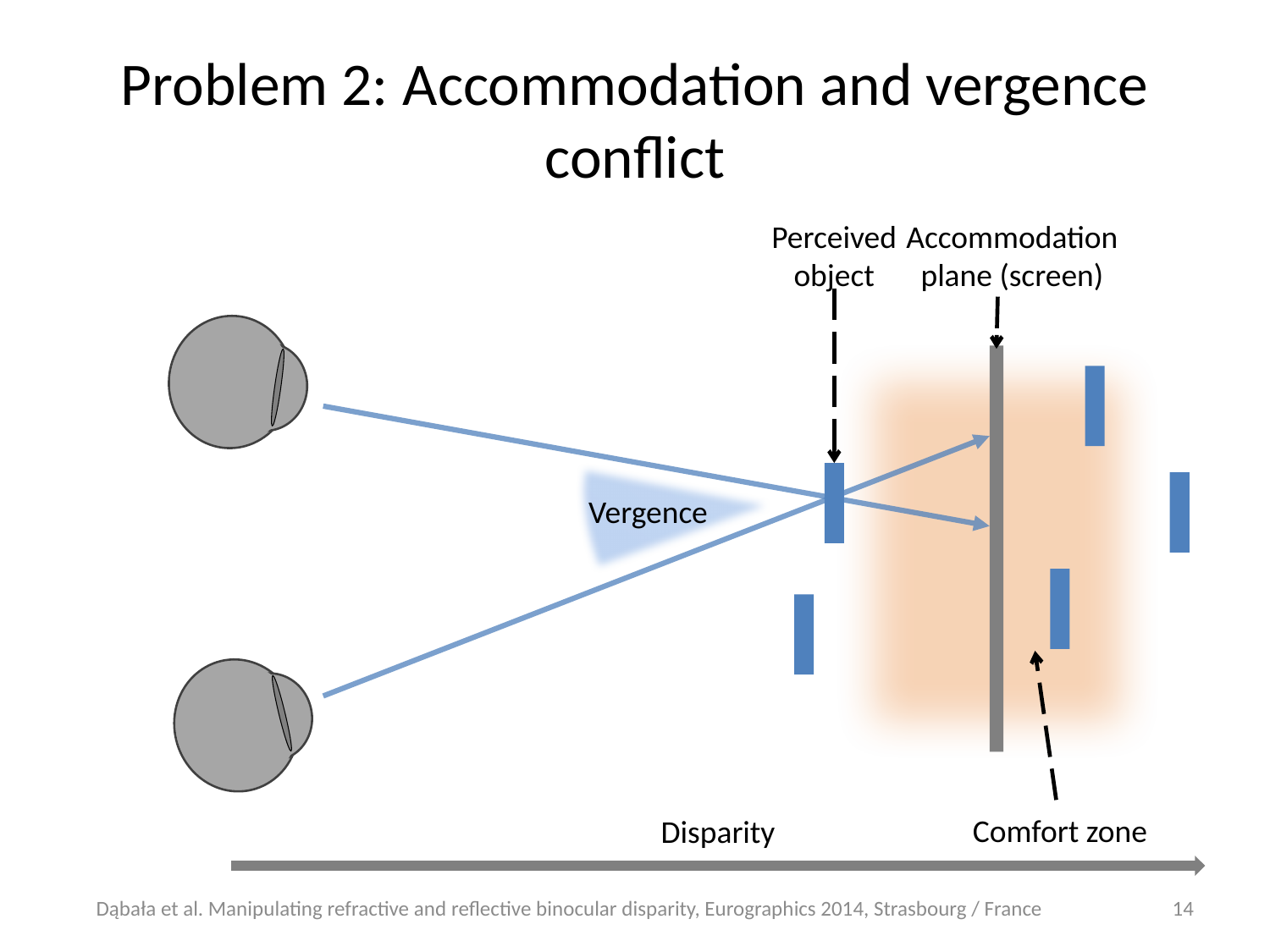

# Problem 2: Accommodation and vergence conflict
Accommodation plane (screen)
Perceived object

Vergence

Comfort zone
Disparity

Dąbała et al. Manipulating refractive and reflective binocular disparity, Eurographics 2014, Strasbourg / France
14